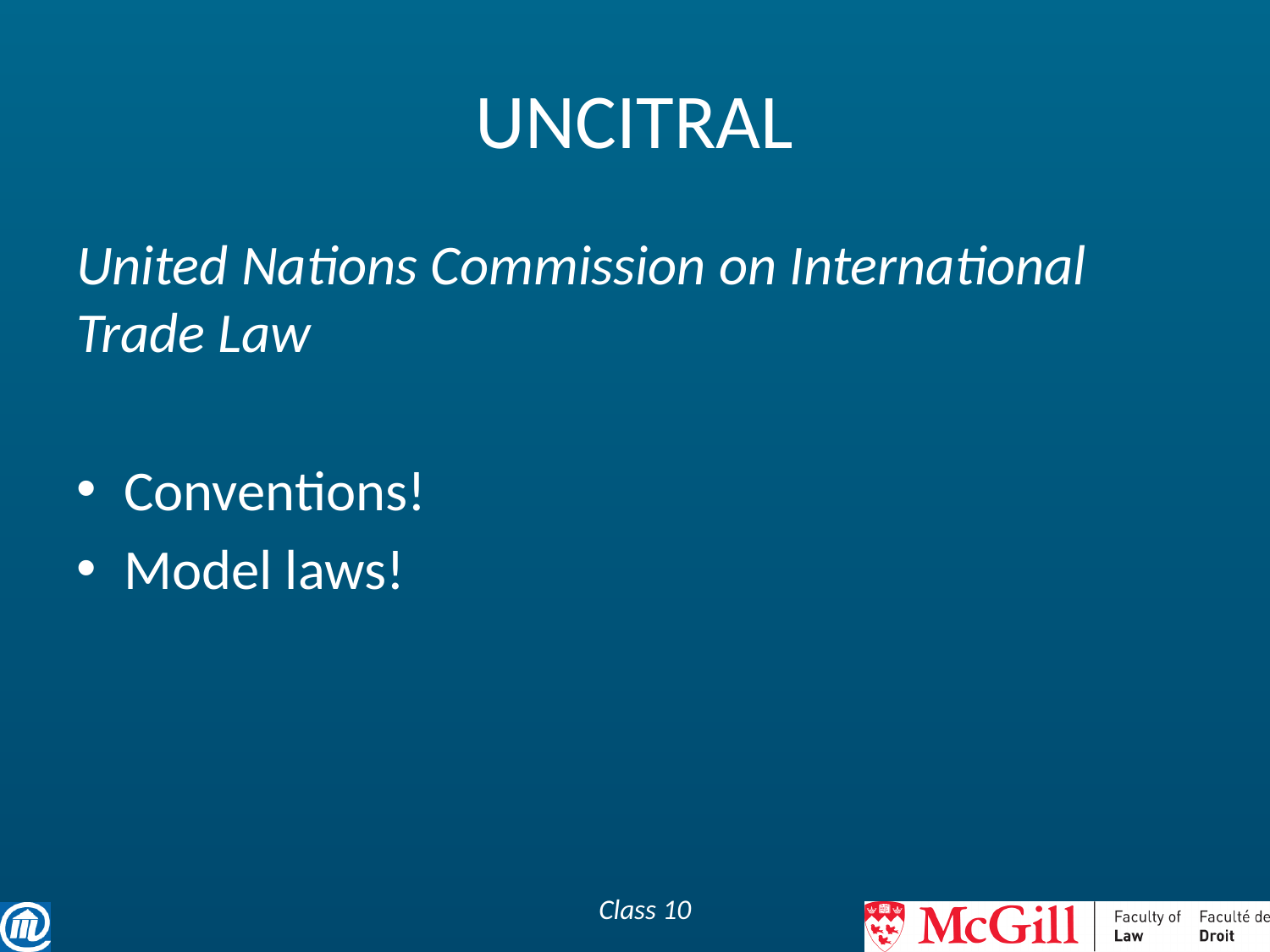

# UNCITRAL
United Nations Commission on International Trade Law

Conventions!
Model laws!

Class 10